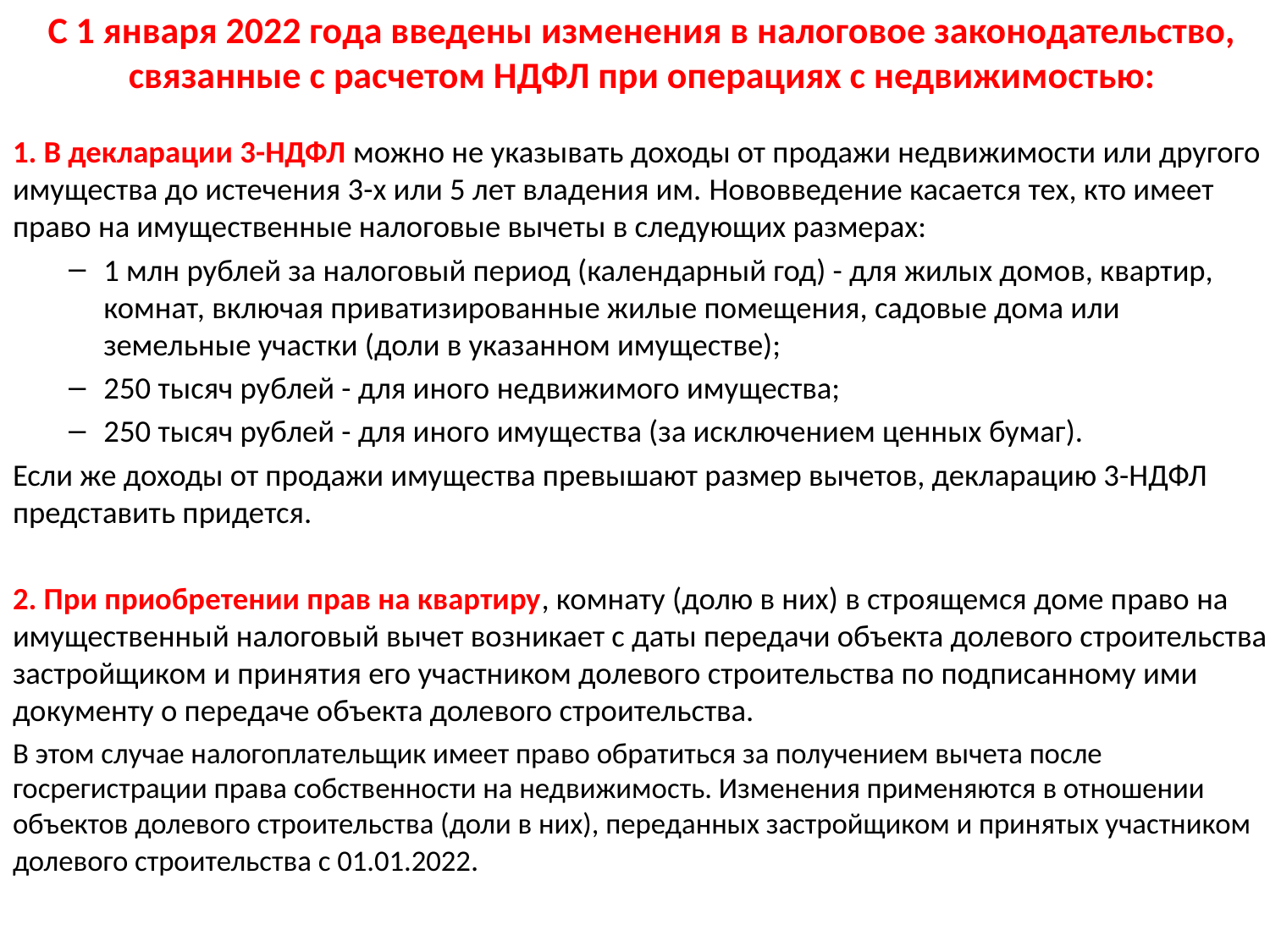

С 1 января 2022 года введены изменения в налоговое законодательство, связанные с расчетом НДФЛ при операциях с недвижимостью:

1. В декларации 3-НДФЛ можно не указывать доходы от продажи недвижимости или другого имущества до истечения 3-х или 5 лет владения им. Нововведение касается тех, кто имеет право на имущественные налоговые вычеты в следующих размерах:
1 млн рублей за налоговый период (календарный год) - для жилых домов, квартир, комнат, включая приватизированные жилые помещения, садовые дома или земельные участки (доли в указанном имуществе);
250 тысяч рублей - для иного недвижимого имущества;
250 тысяч рублей - для иного имущества (за исключением ценных бумаг).
Если же доходы от продажи имущества превышают размер вычетов, декларацию 3-НДФЛ представить придется.

2. При приобретении прав на квартиру, комнату (долю в них) в строящемся доме право на имущественный налоговый вычет возникает с даты передачи объекта долевого строительства застройщиком и принятия его участником долевого строительства по подписанному ими документу о передаче объекта долевого строительства.
В этом случае налогоплательщик имеет право обратиться за получением вычета после госрегистрации права собственности на недвижимость. Изменения применяются в отношении объектов долевого строительства (доли в них), переданных застройщиком и принятых участником долевого строительства с 01.01.2022.